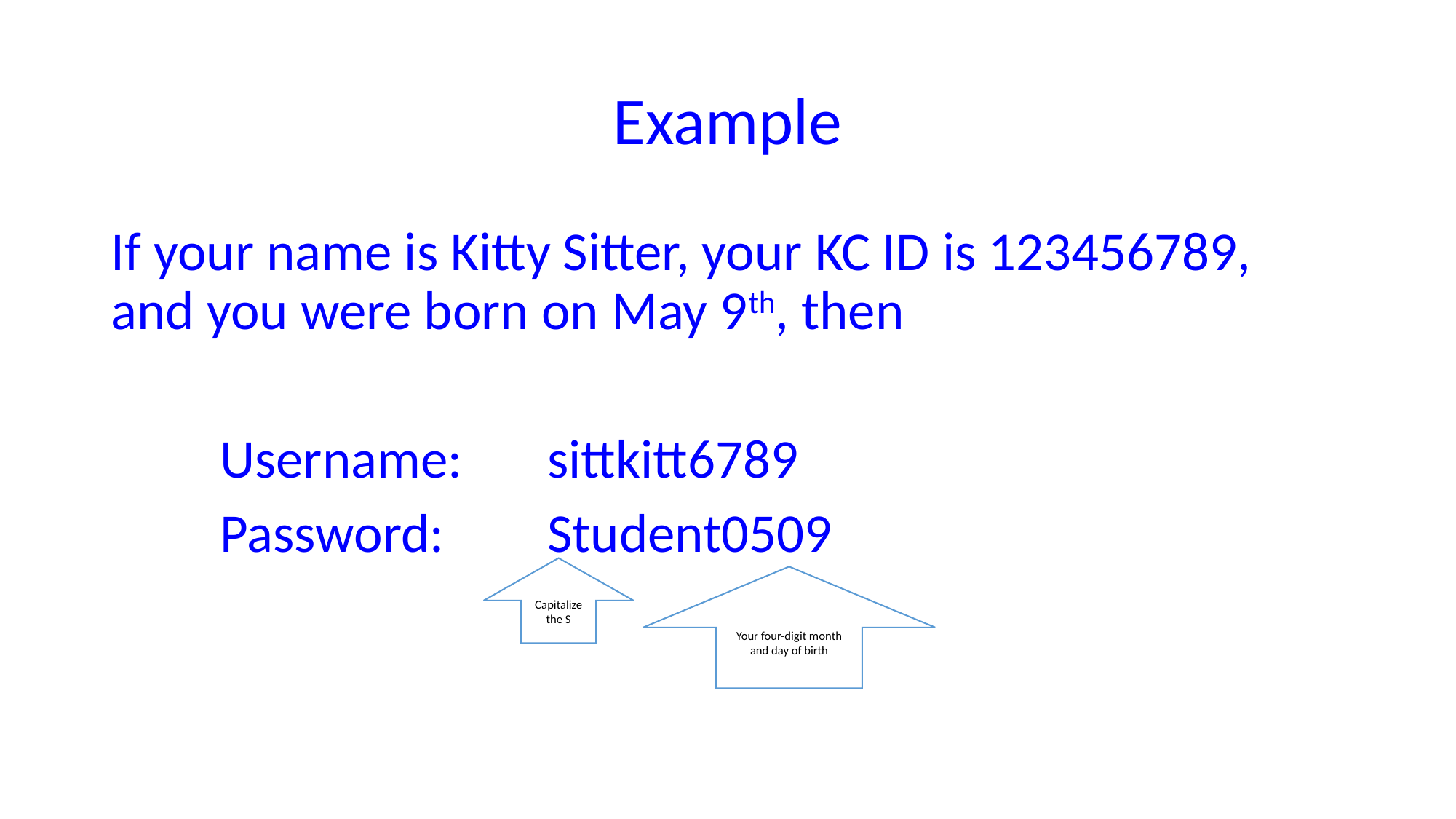

# Example
If your name is Kitty Sitter, your KC ID is 123456789, and you were born on May 9th, then

	Username: 	sittkitt6789
	Password:	Student0509
Capitalize the S
Your four-digit month and day of birth